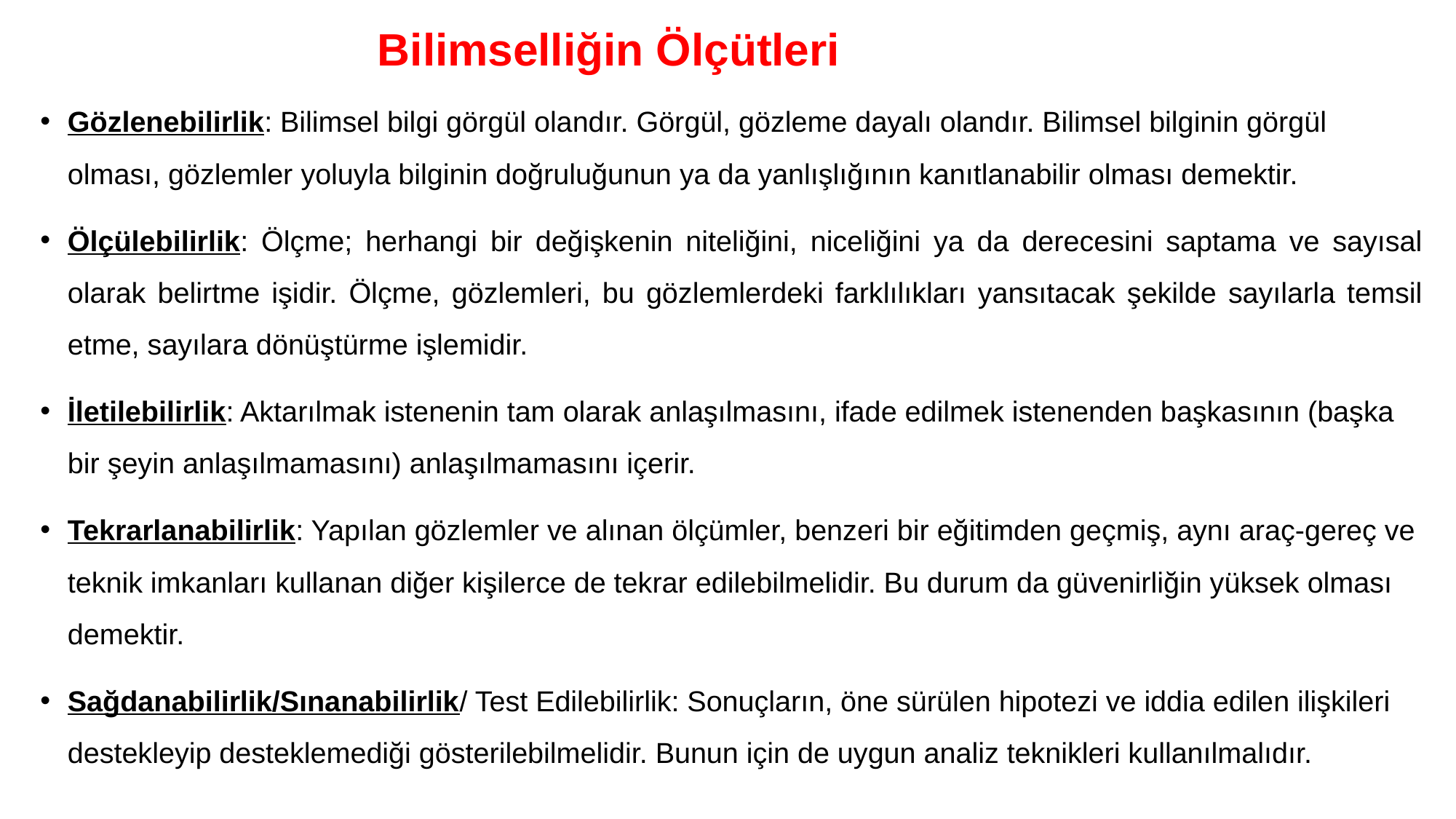

# Bilimselliğin Ölçütleri
Gözlenebilirlik: Bilimsel bilgi görgül olandır. Görgül, gözleme dayalı olandır. Bilimsel bilginin görgül olması, gözlemler yoluyla bilginin doğruluğunun ya da yanlışlığının kanıtlanabilir olması demektir.
Ölçülebilirlik: Ölçme; herhangi bir değişkenin niteliğini, niceliğini ya da derecesini saptama ve sayısal olarak belirtme işidir. Ölçme, gözlemleri, bu gözlemlerdeki farklılıkları yansıtacak şekilde sayılarla temsil etme, sayılara dönüştürme işlemidir.
İletilebilirlik: Aktarılmak istenenin tam olarak anlaşılmasını, ifade edilmek istenenden başkasının (başka bir şeyin anlaşılmamasını) anlaşılmamasını içerir.
Tekrarlanabilirlik: Yapılan gözlemler ve alınan ölçümler, benzeri bir eğitimden geçmiş, aynı araç-gereç ve teknik imkanları kullanan diğer kişilerce de tekrar edilebilmelidir. Bu durum da güvenirliğin yüksek olması demektir.
Sağdanabilirlik/Sınanabilirlik/ Test Edilebilirlik: Sonuçların, öne sürülen hipotezi ve iddia edilen ilişkileri destekleyip desteklemediği gösterilebilmelidir. Bunun için de uygun analiz teknikleri kullanılmalıdır.